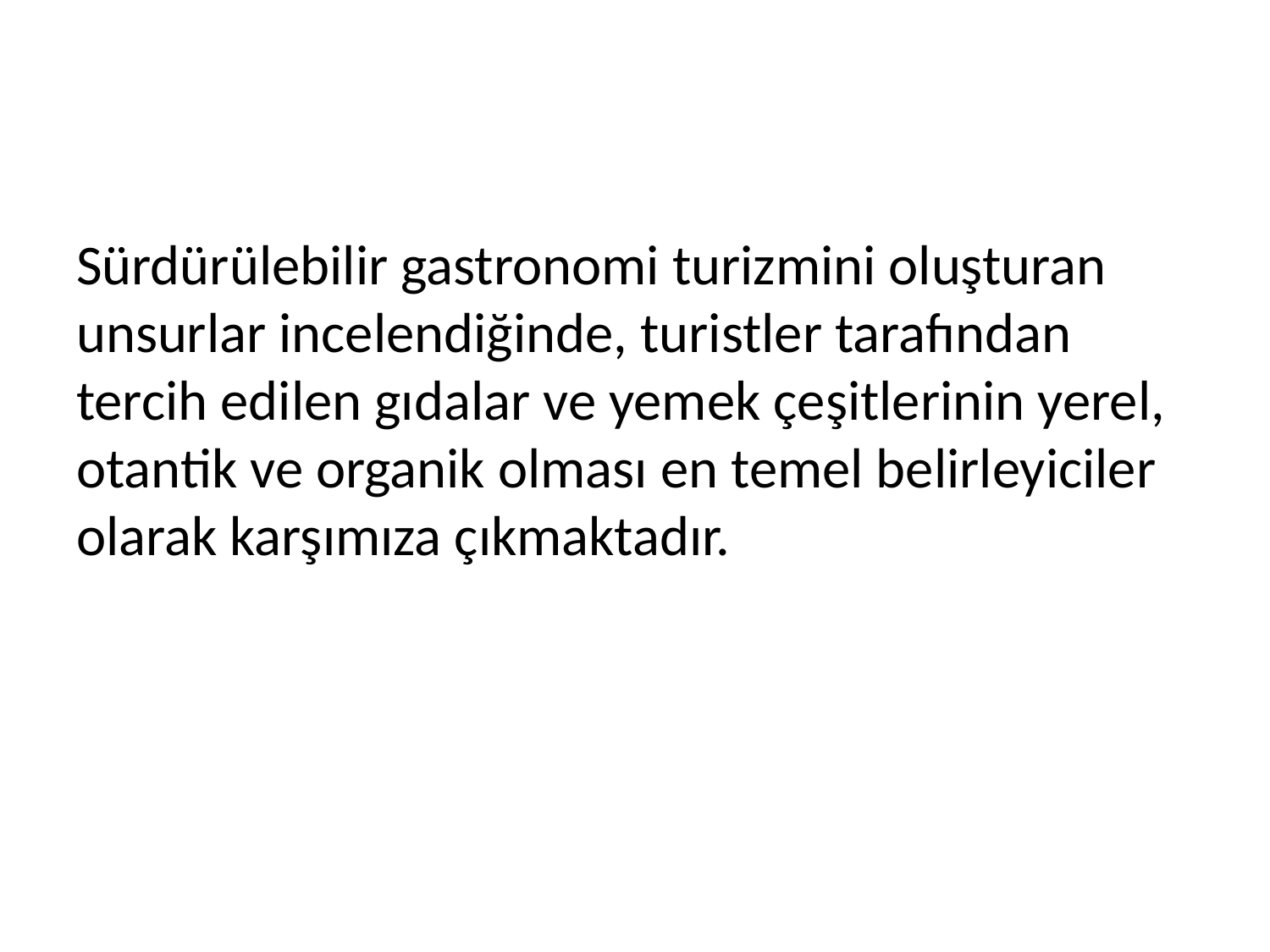

Sürdürülebilir gastronomi turizmini oluşturan unsurlar incelendiğinde, turistler tarafından  tercih edilen gıdalar ve yemek çeşitlerinin yerel, otantik ve organik olması en temel belirleyiciler olarak karşımıza çıkmaktadır.